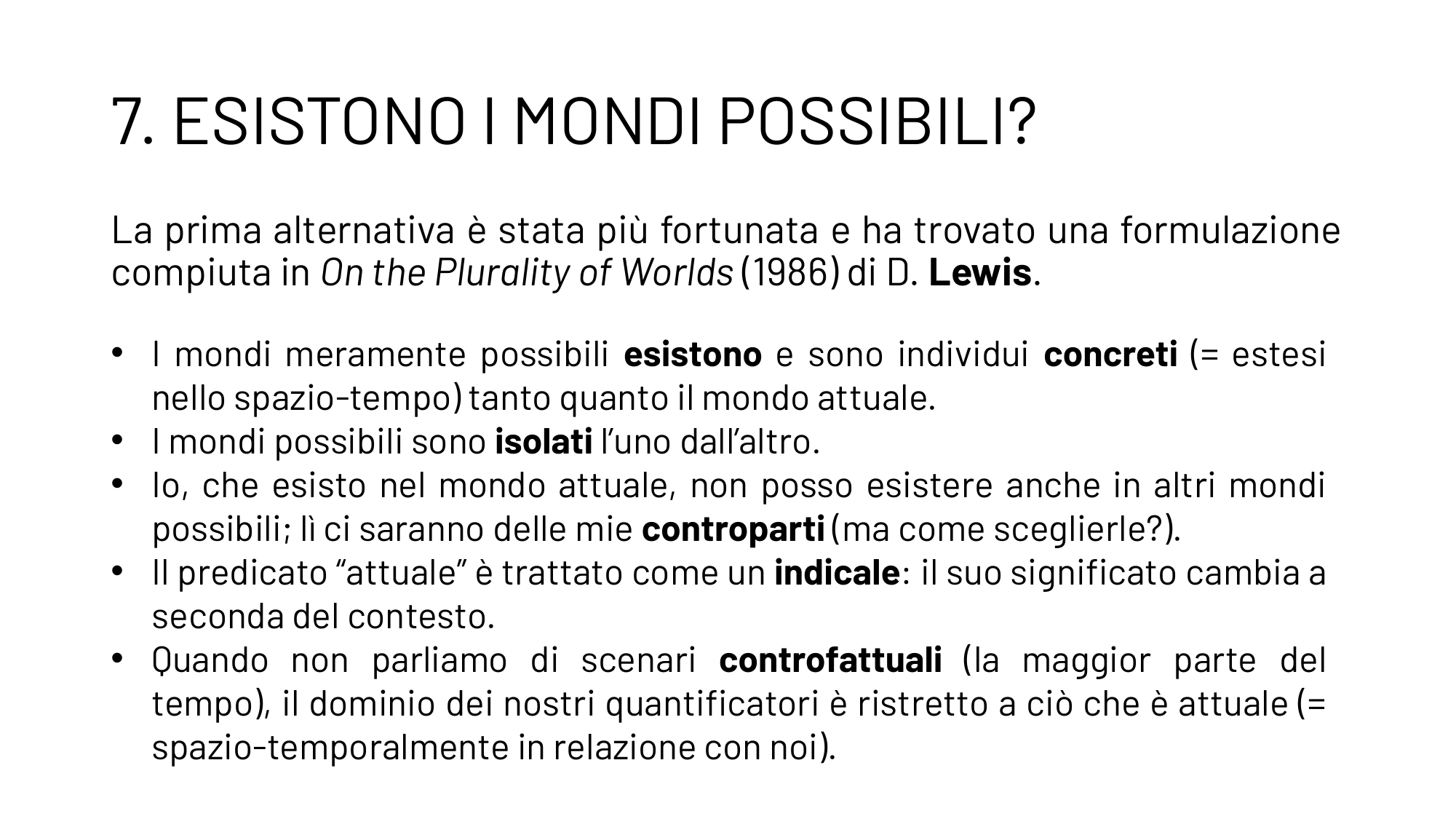

# 7. ESISTONO I MONDI POSSIBILI?
La prima alternativa è stata più fortunata e ha trovato una formulazione compiuta in On the Plurality of Worlds (1986) di D. Lewis.
I mondi meramente possibili esistono e sono individui concreti (= estesi nello spazio-tempo) tanto quanto il mondo attuale.
I mondi possibili sono isolati l’uno dall’altro.
Io, che esisto nel mondo attuale, non posso esistere anche in altri mondi possibili; lì ci saranno delle mie controparti (ma come sceglierle?).
Il predicato “attuale” è trattato come un indicale: il suo significato cambia a seconda del contesto.
Quando non parliamo di scenari controfattuali (la maggior parte del tempo), il dominio dei nostri quantificatori è ristretto a ciò che è attuale (= spazio-temporalmente in relazione con noi).